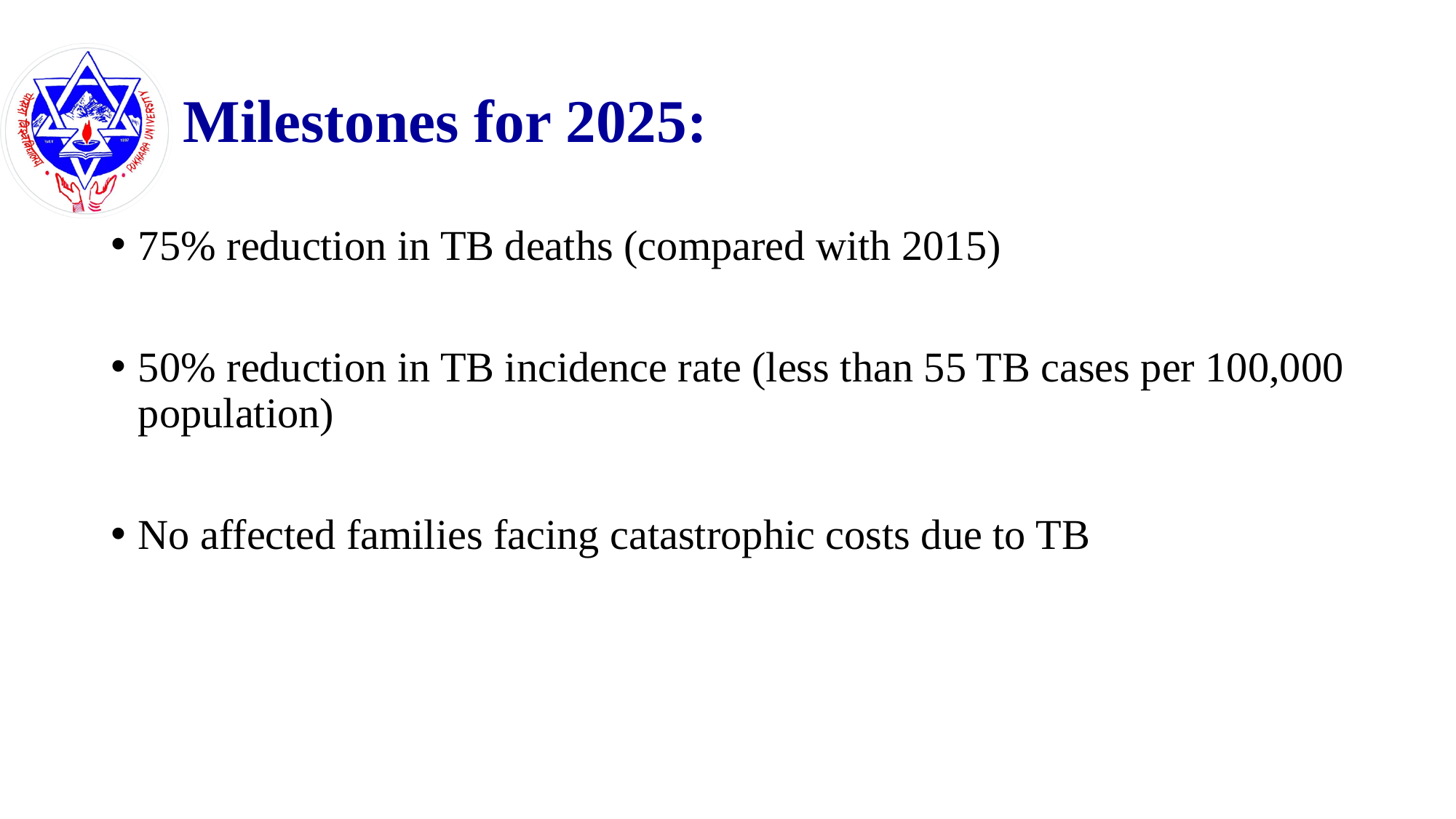

# Milestones for 2025:
75% reduction in TB deaths (compared with 2015)

50% reduction in TB incidence rate (less than 55 TB cases per 100,000 population)

No affected families facing catastrophic costs due to TB